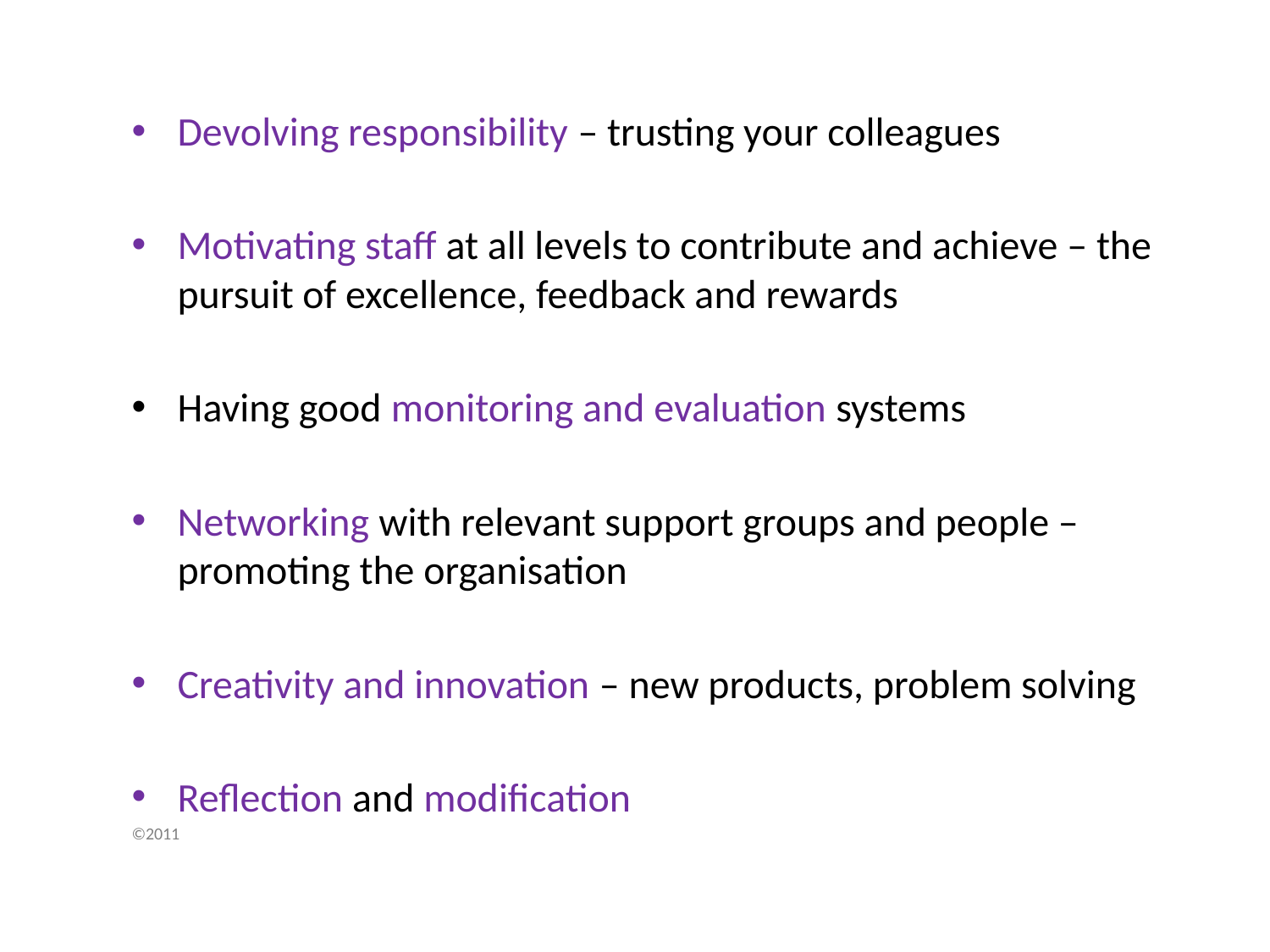

Devolving responsibility – trusting your colleagues

Motivating staff at all levels to contribute and achieve – the pursuit of excellence, feedback and rewards

Having good monitoring and evaluation systems

Networking with relevant support groups and people – promoting the organisation

Creativity and innovation – new products, problem solving

Reflection and modification
©2011